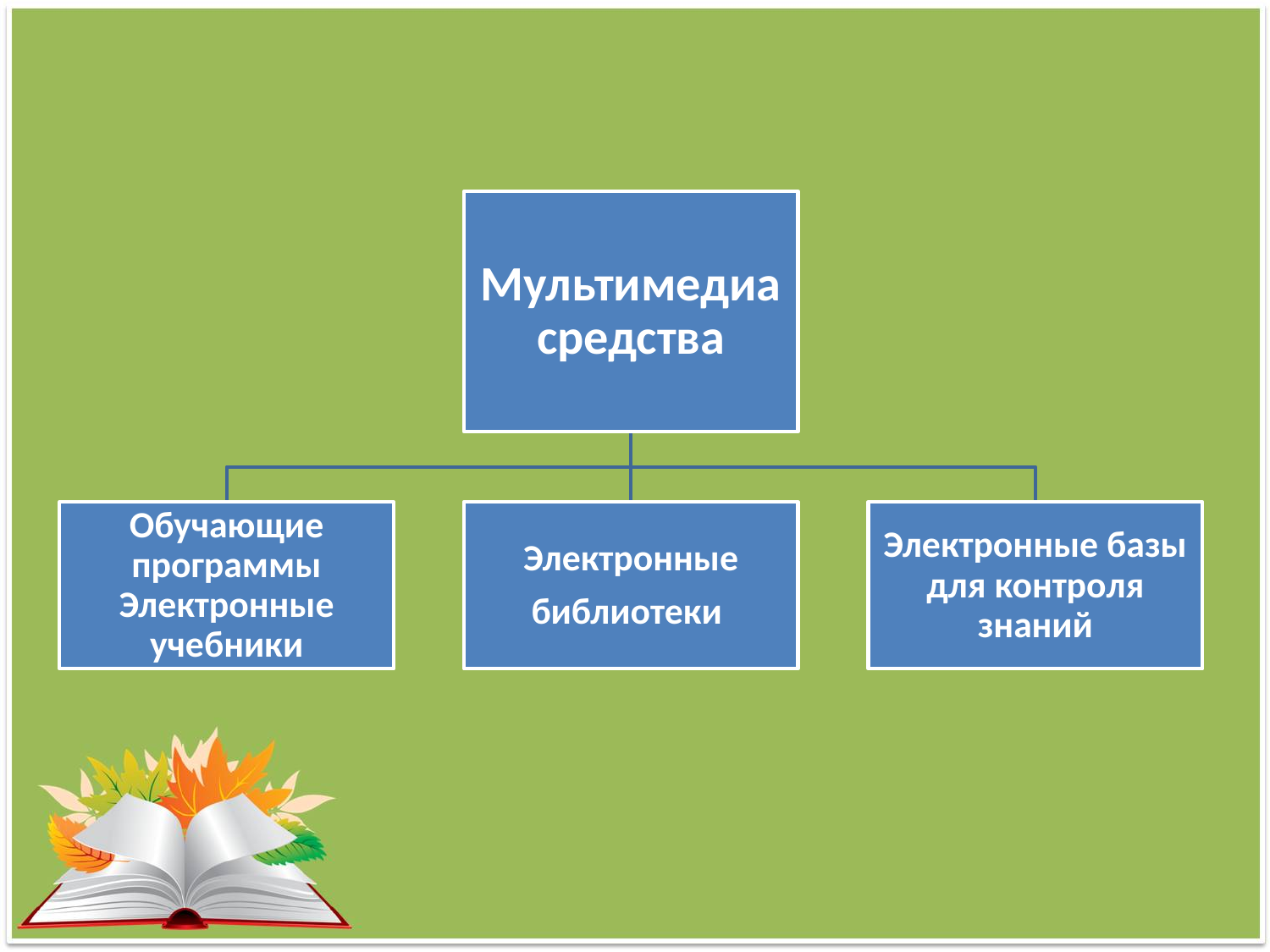

#
Мультимедиа средства
Обучающие программы Электронные учебники
Электронные
библиотеки
Электронные базы для контроля знаний